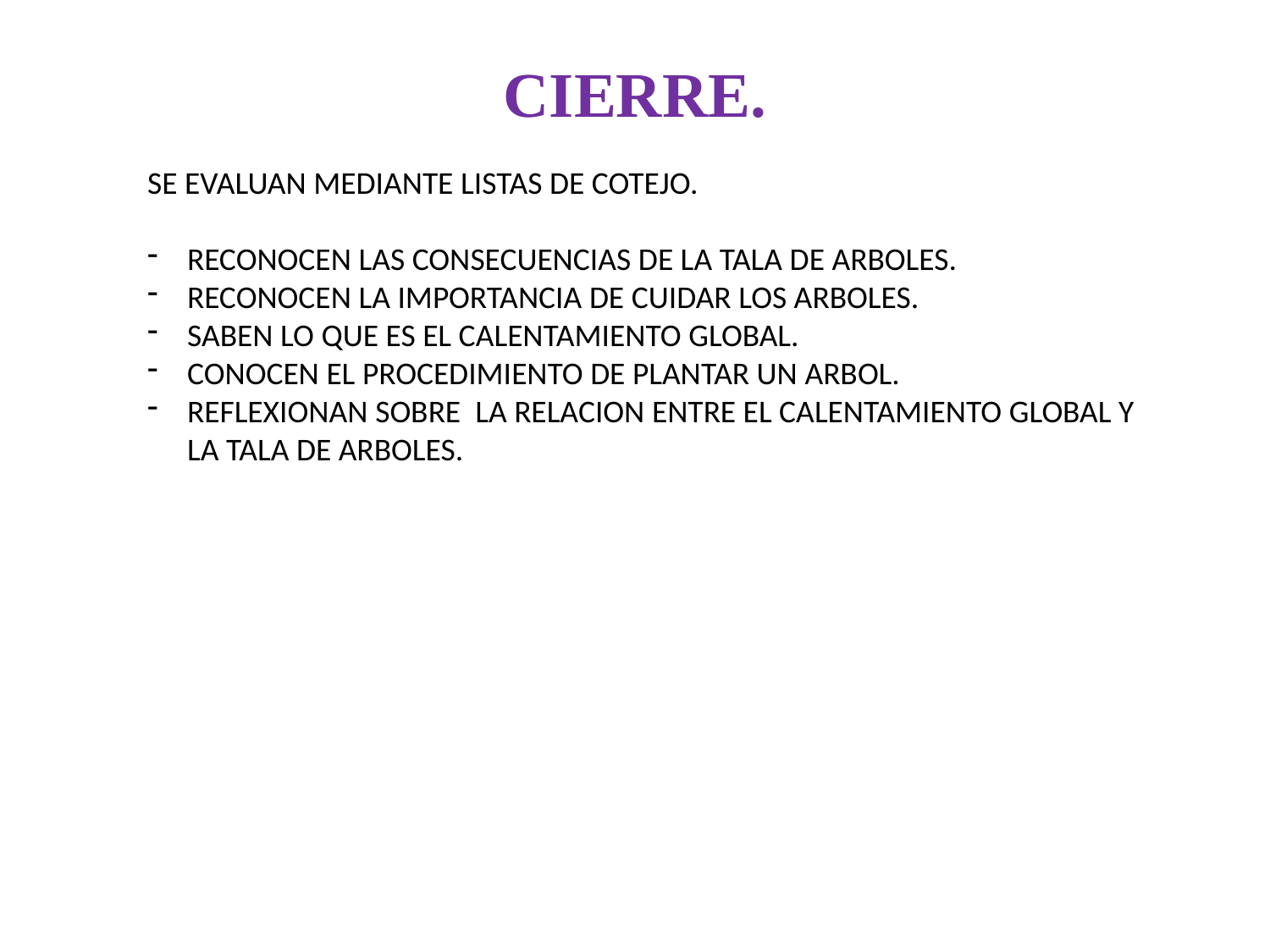

# CIERRE.
SE EVALUAN MEDIANTE LISTAS DE COTEJO.

RECONOCEN LAS CONSECUENCIAS DE LA TALA DE ARBOLES.
RECONOCEN LA IMPORTANCIA DE CUIDAR LOS ARBOLES.
SABEN LO QUE ES EL CALENTAMIENTO GLOBAL.
CONOCEN EL PROCEDIMIENTO DE PLANTAR UN ARBOL.
REFLEXIONAN SOBRE  LA RELACION ENTRE EL CALENTAMIENTO GLOBAL Y LA TALA DE ARBOLES.